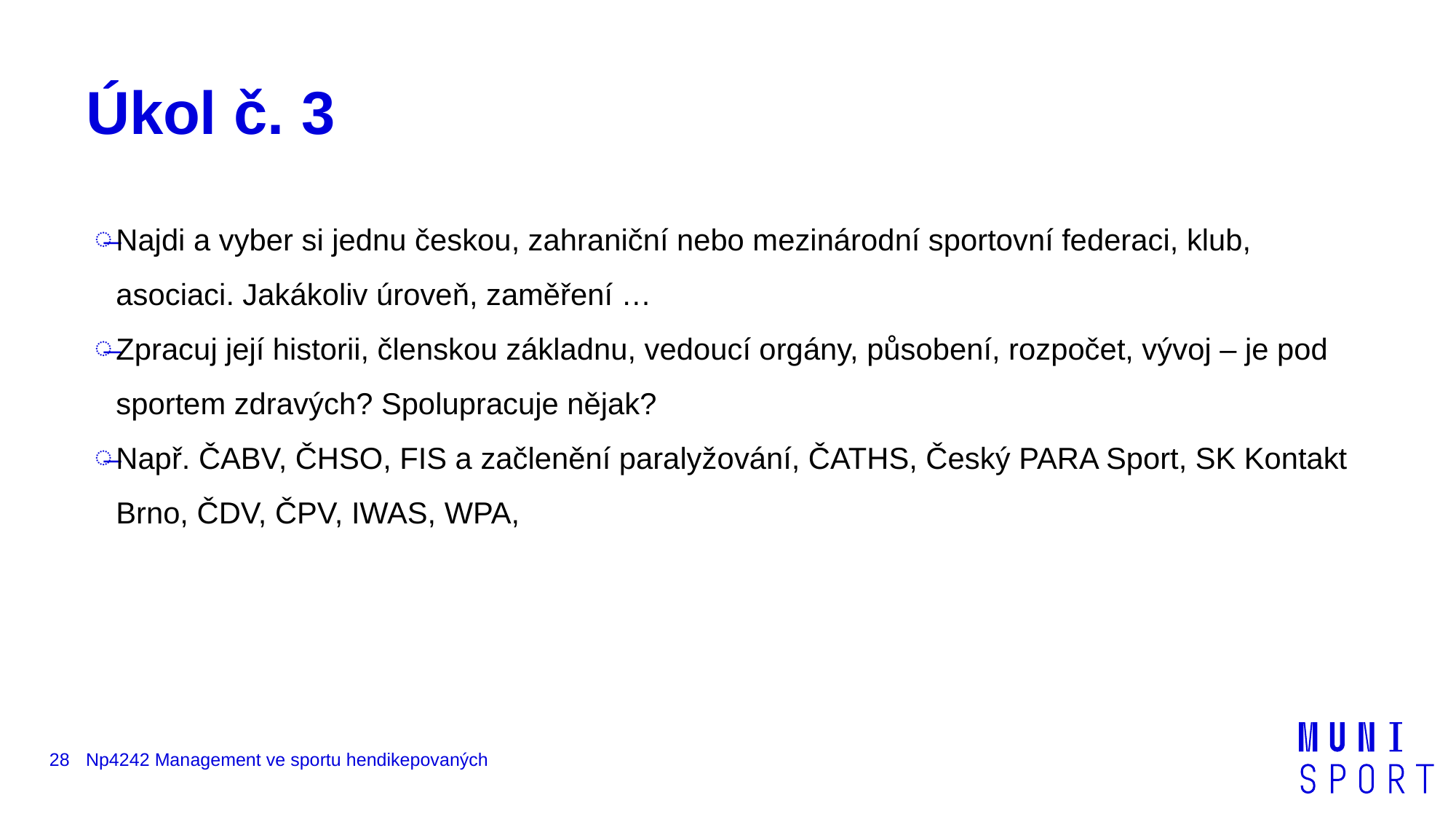

# Úkol č. 3
Najdi a vyber si jednu českou, zahraniční nebo mezinárodní sportovní federaci, klub, asociaci. Jakákoliv úroveň, zaměření …
Zpracuj její historii, členskou základnu, vedoucí orgány, působení, rozpočet, vývoj – je pod sportem zdravých? Spolupracuje nějak?
Např. ČABV, ČHSO, FIS a začlenění paralyžování, ČATHS, Český PARA Sport, SK Kontakt Brno, ČDV, ČPV, IWAS, WPA,

28
Np4242 Management ve sportu hendikepovaných